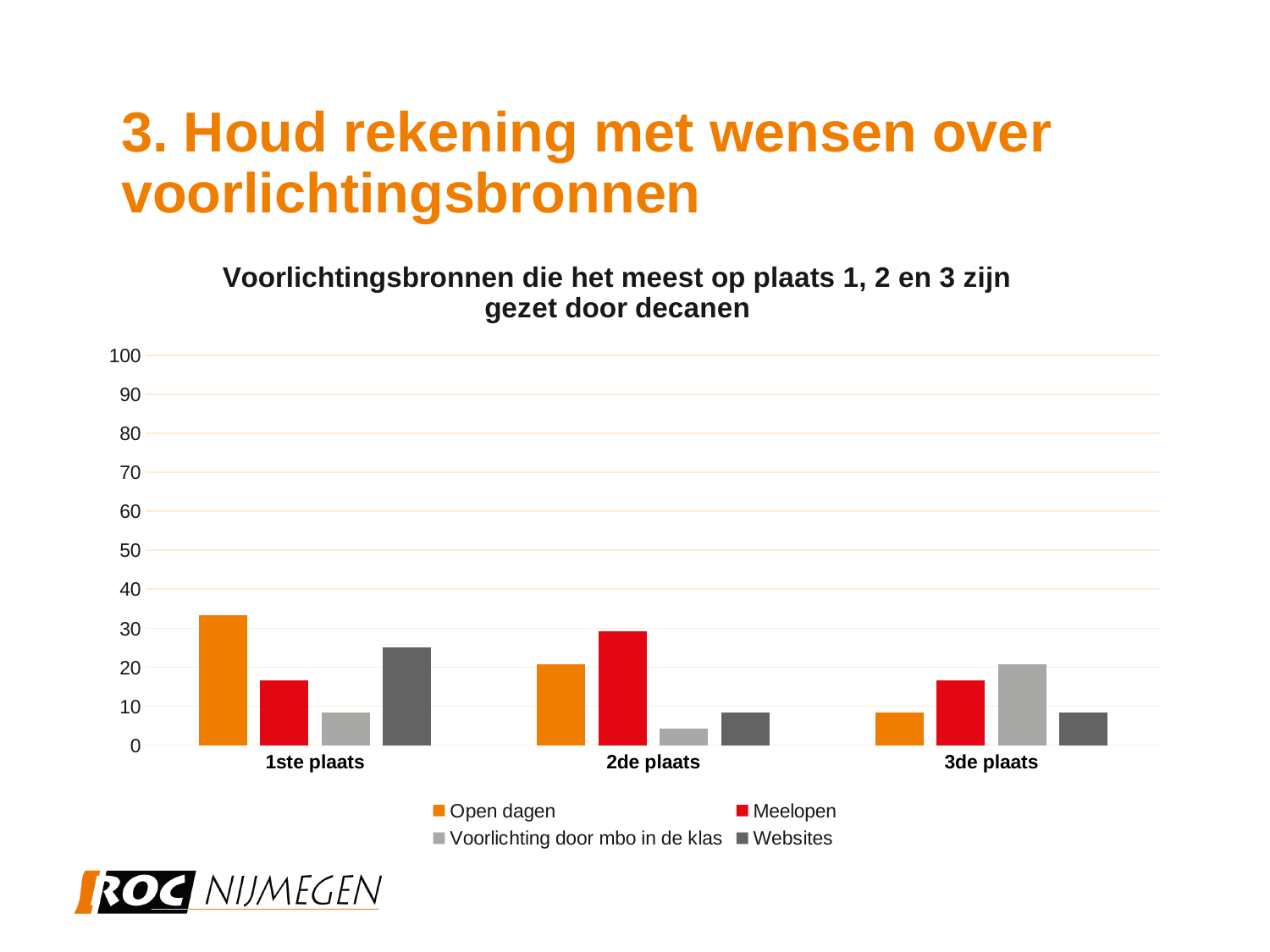

3. Houd rekening met wensen over voorlichtingsbronnen

### Chart: Voorlichtingsbronnen die het meest op plaats 1, 2 en 3 zijn gezet door decanen

| Category | Open dagen | Meelopen | Voorlichting door mbo in de klas | Websites |
|---|---|---|---|---|
| 1ste plaats | 33.3 | 16.67 | 8.33 | 25.0 |
| 2de plaats | 20.83 | 29.17 | 4.17 | 8.33 |
| 3de plaats | 8.33 | 16.67 | 20.83 | 8.33 |